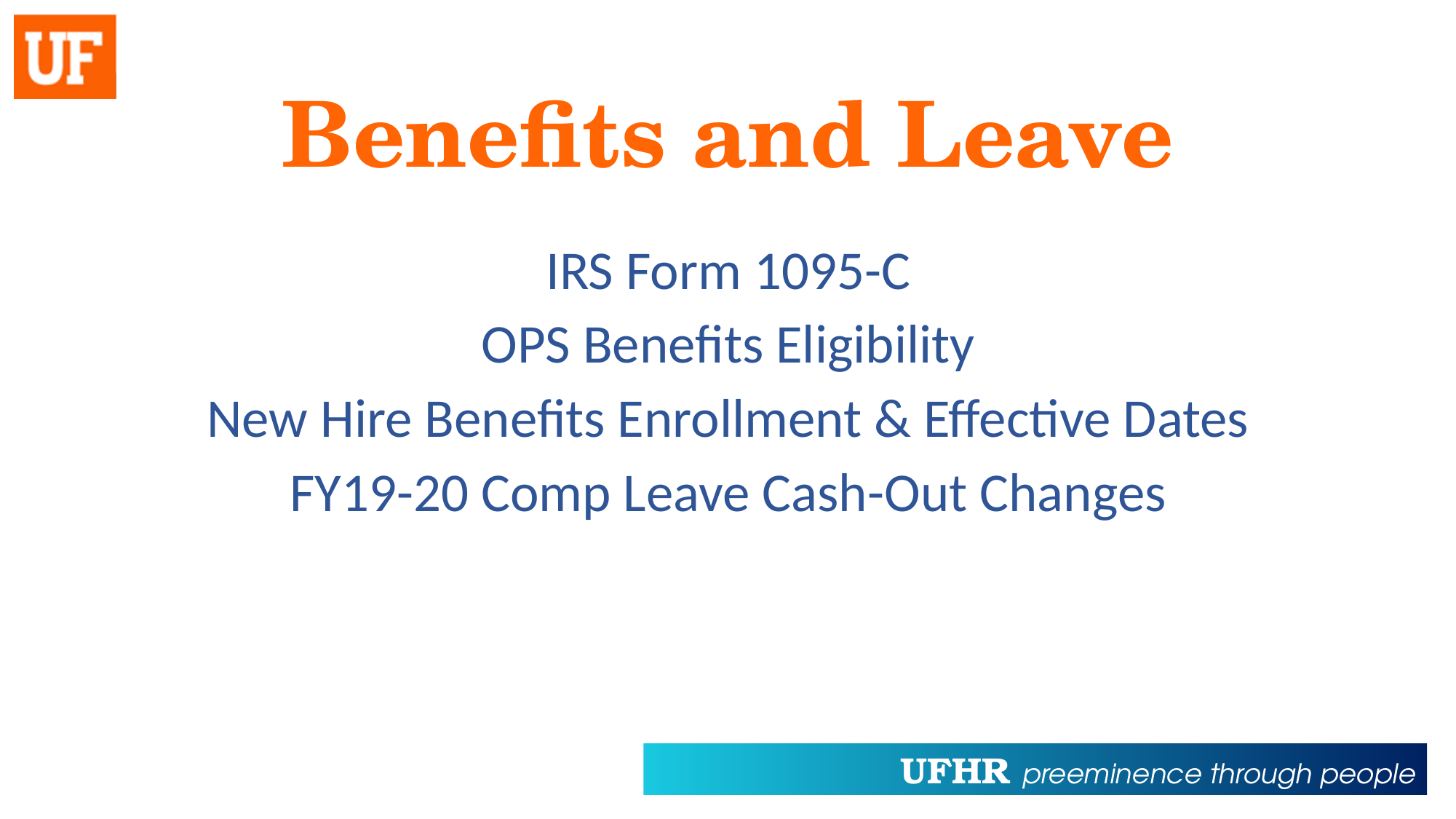

# Benefits and Leave

IRS Form 1095-C
OPS Benefits Eligibility
New Hire Benefits Enrollment & Effective Dates
FY19-20 Comp Leave Cash-Out Changes